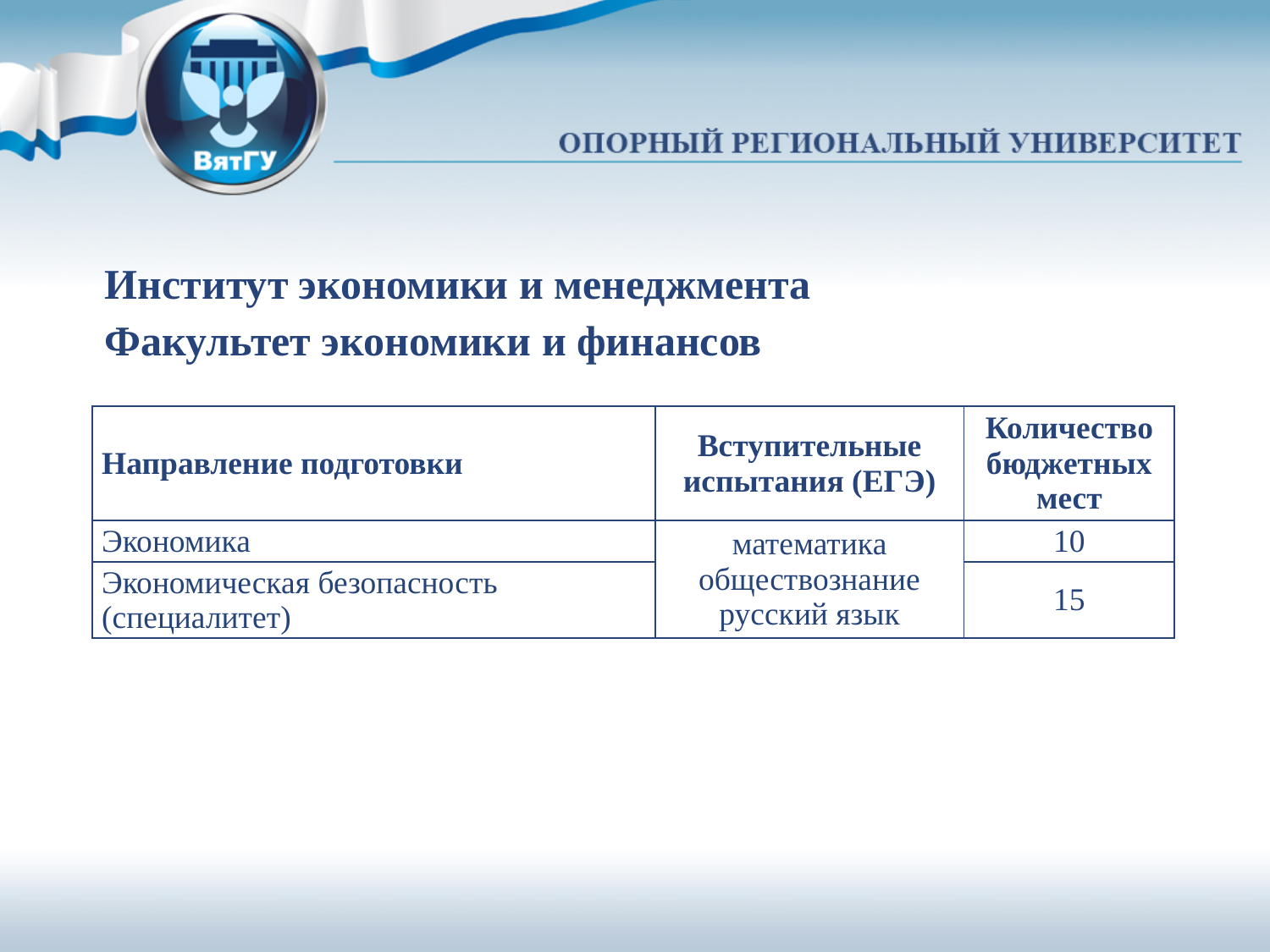

Институт экономики и менеджмента
Факультет экономики и финансов
| Направление подготовки | Вступительные испытания (ЕГЭ) | Количество бюджетных мест |
| --- | --- | --- |
| Экономика | математика обществознание русский язык | 10 |
| Экономическая безопасность (специалитет) |  | 15 |